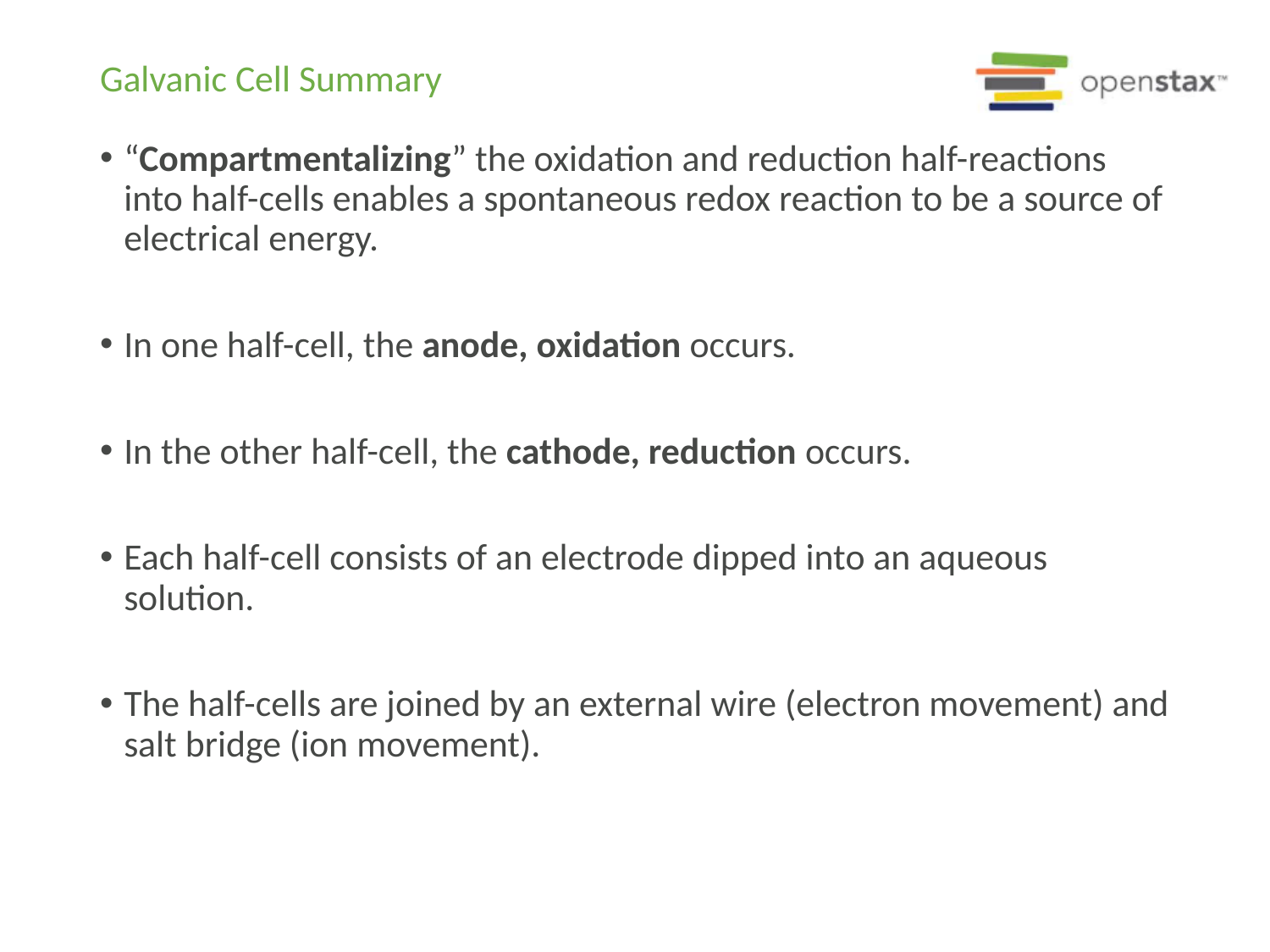

# Galvanic Cell Summary
“Compartmentalizing” the oxidation and reduction half-reactions into half-cells enables a spontaneous redox reaction to be a source of electrical energy.

In one half-cell, the anode, oxidation occurs.

In the other half-cell, the cathode, reduction occurs.

Each half-cell consists of an electrode dipped into an aqueous solution.

The half-cells are joined by an external wire (electron movement) and salt bridge (ion movement).